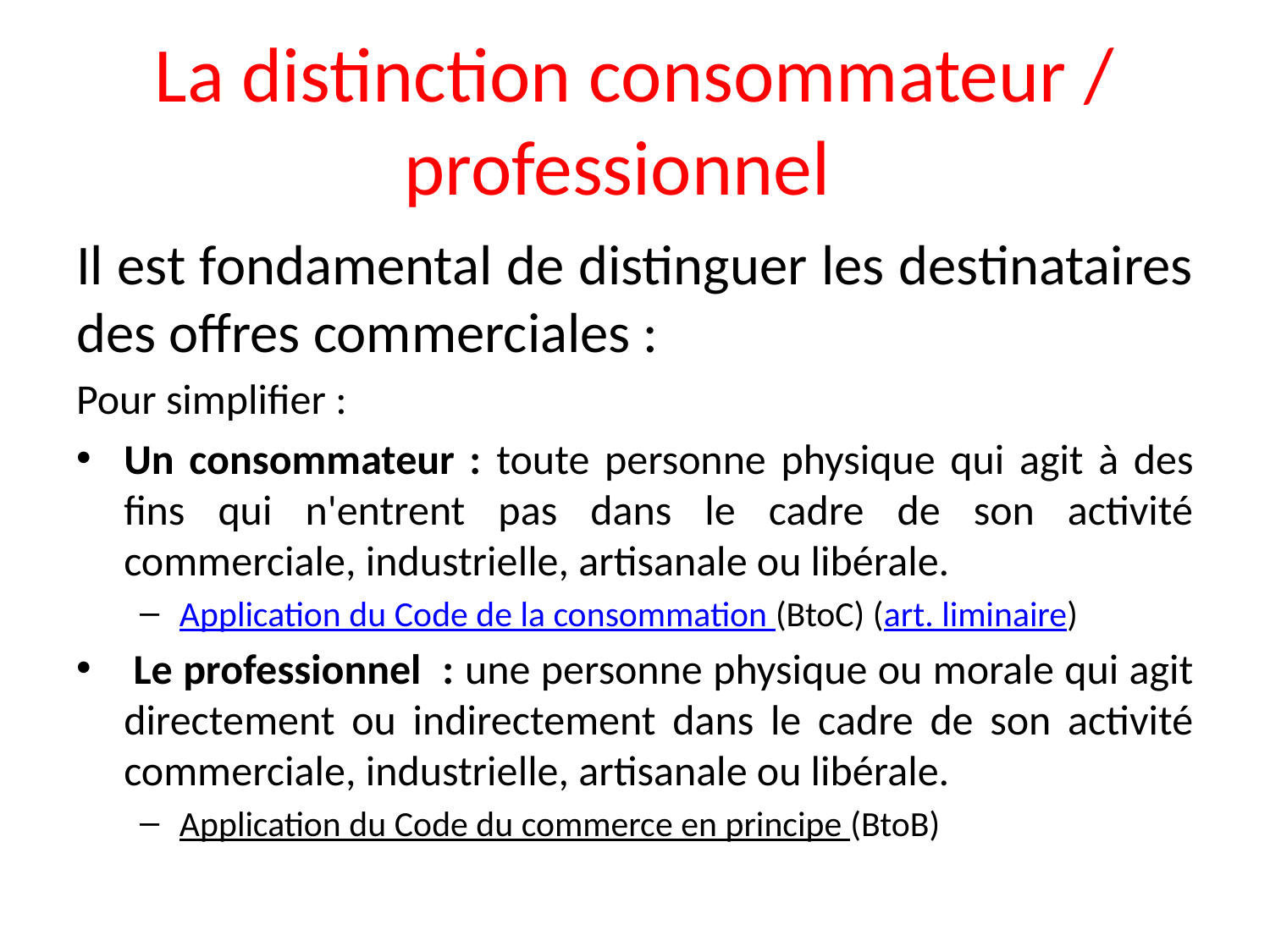

# La distinction consommateur / professionnel
Il est fondamental de distinguer les destinataires des offres commerciales :
Pour simplifier :
Un consommateur : toute personne physique qui agit à des fins qui n'entrent pas dans le cadre de son activité commerciale, industrielle, artisanale ou libérale.
Application du Code de la consommation (BtoC) (art. liminaire)
 Le professionnel  : une personne physique ou morale qui agit directement ou indirectement dans le cadre de son activité commerciale, industrielle, artisanale ou libérale.
Application du Code du commerce en principe (BtoB)